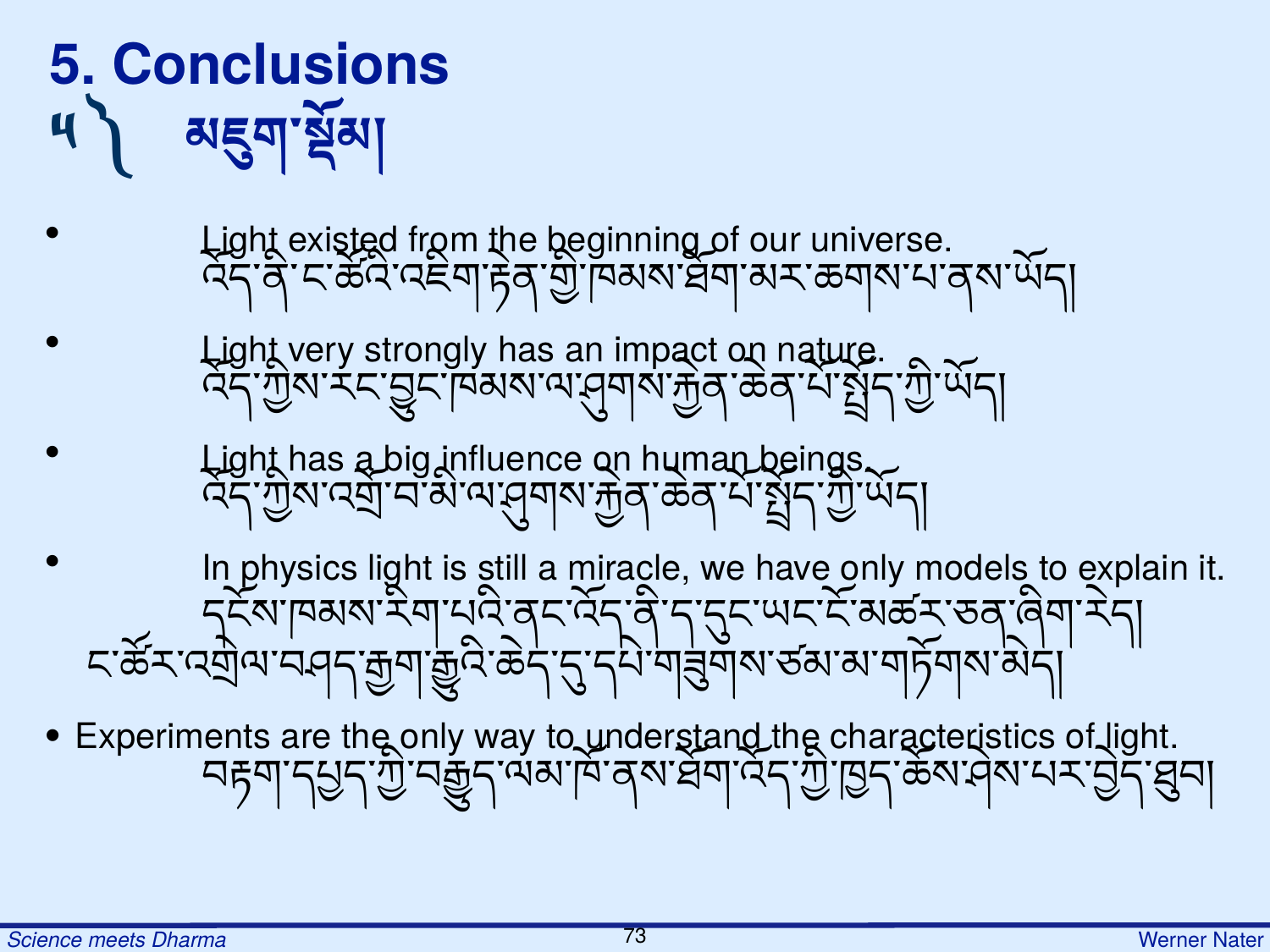

5. Conclusions
༥ ༽ 	 མཇུག་སྡོམ།
	Light existed from the beginning of our universe.
	འོད་ནི་ང་ཚོའི་འཇིག་རྟེན་གྱི་ཁམས་ཐོག་མར་ཆགས་པ་ནས་ཡོད།
	Light very strongly has an impact on nature.
	འོད་ཀྱིས་རང་བྱུང་ཁམས་ལ་ཤུགས་རྐྱེན་ཆེན་པོ་སྤྲོད་ཀྱི་ཡོད།
	Light has a big influence on human beings.
	འོད་ཀྱིས་འགྲོ་བ་མི་ལ་ཤུགས་རྐྱེན་ཆེན་པོ་སྤྲོད་ཀྱི་ཡོད།
	In physics light is still a miracle, we have only models to explain it.
	དངོས་ཁམས་རིག་པའི་ནང་འོད་ནི་ད་དུང་ཡང་ངོ་མཚར་ཅན་ཞིག་རེད།
	 ང་ཚོར་འགྲེལ་བཤད་རྒྱག་རྒྱུའི་ཆེད་དུ་དཔེ་གཟུགས་ཙམ་མ་གཏོགས་མེད།
Experiments are the only way to understand the characteristics of light.
	བརྟག་དཔྱད་ཀྱི་བརྒྱུད་ལམ་ཁོ་ནས་ཐོག་འོད་ཀྱི་ཁྱད་ཆོས་ཤེས་པར་བྱེད་ཐུབ།
73